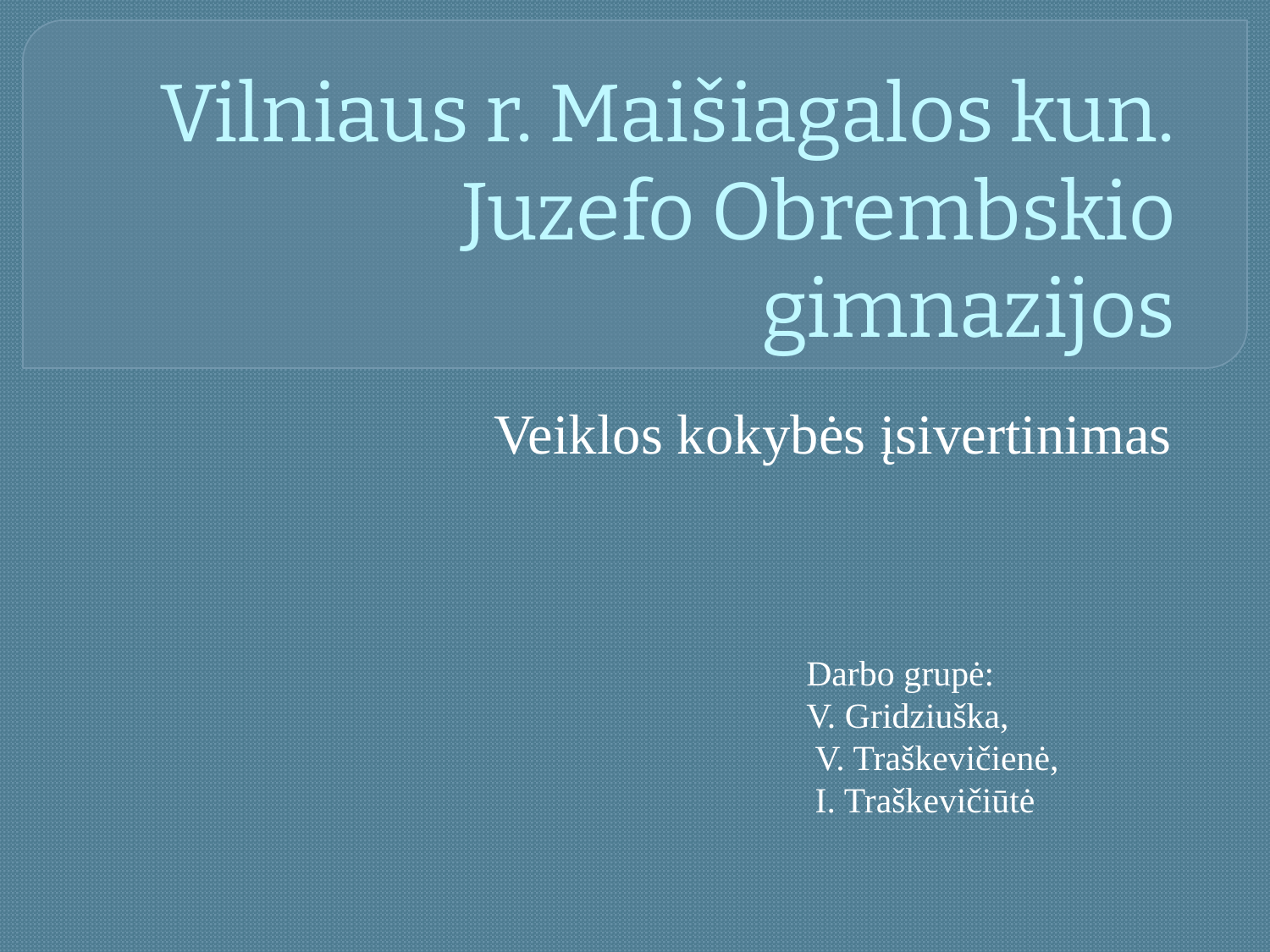

# Vilniaus r. Maišiagalos kun. Juzefo Obrembskio gimnazijos
Veiklos kokybės įsivertinimas
Darbo grupė:
V. Gridziuška,
 V. Traškevičienė,
 I. Traškevičiūtė